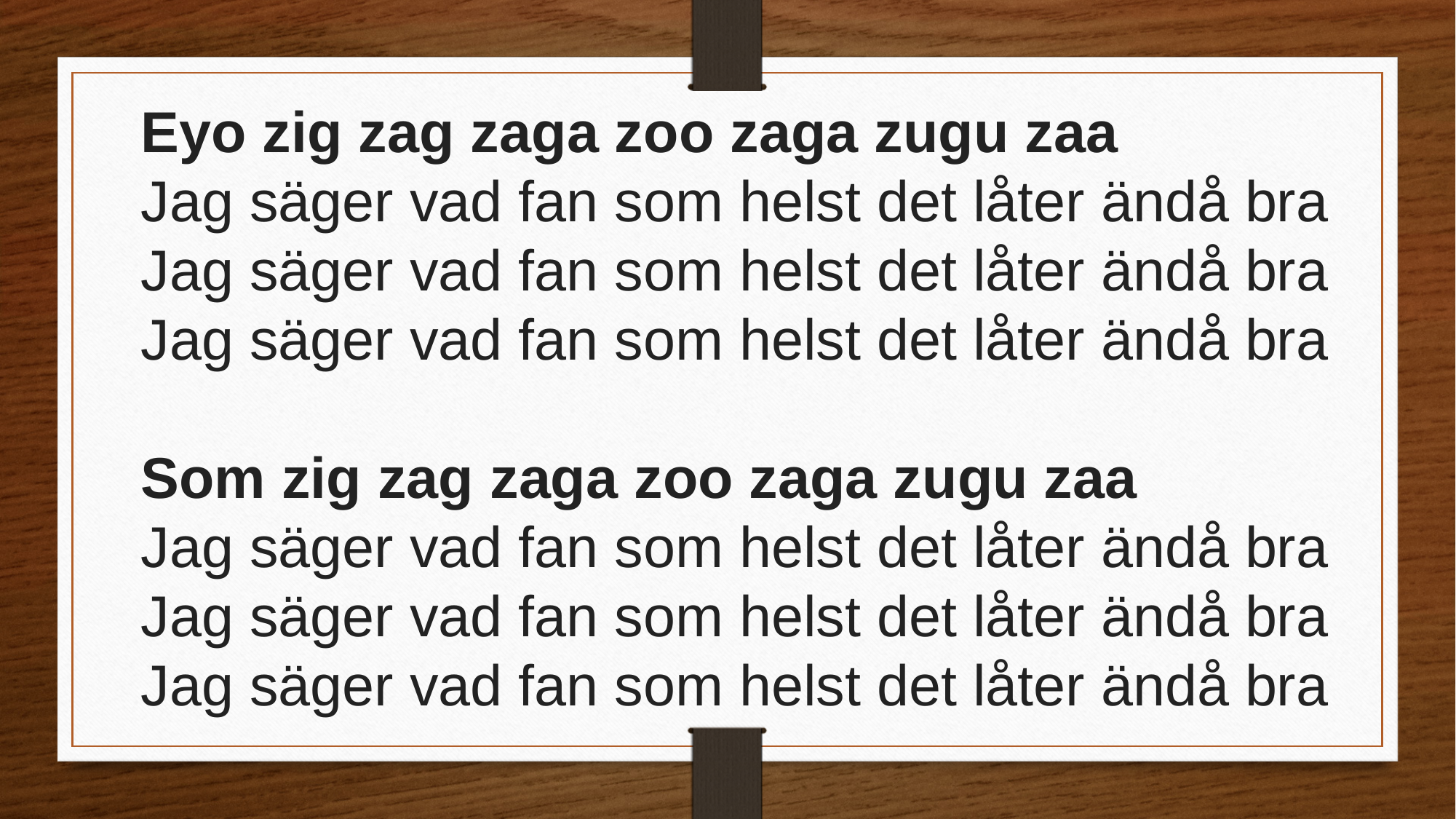

Eyo zig zag zaga zoo zaga zugu zaa
Jag säger vad fan som helst det låter ändå bra
Jag säger vad fan som helst det låter ändå bra
Jag säger vad fan som helst det låter ändå bra
Som zig zag zaga zoo zaga zugu zaa
Jag säger vad fan som helst det låter ändå bra
Jag säger vad fan som helst det låter ändå bra
Jag säger vad fan som helst det låter ändå bra